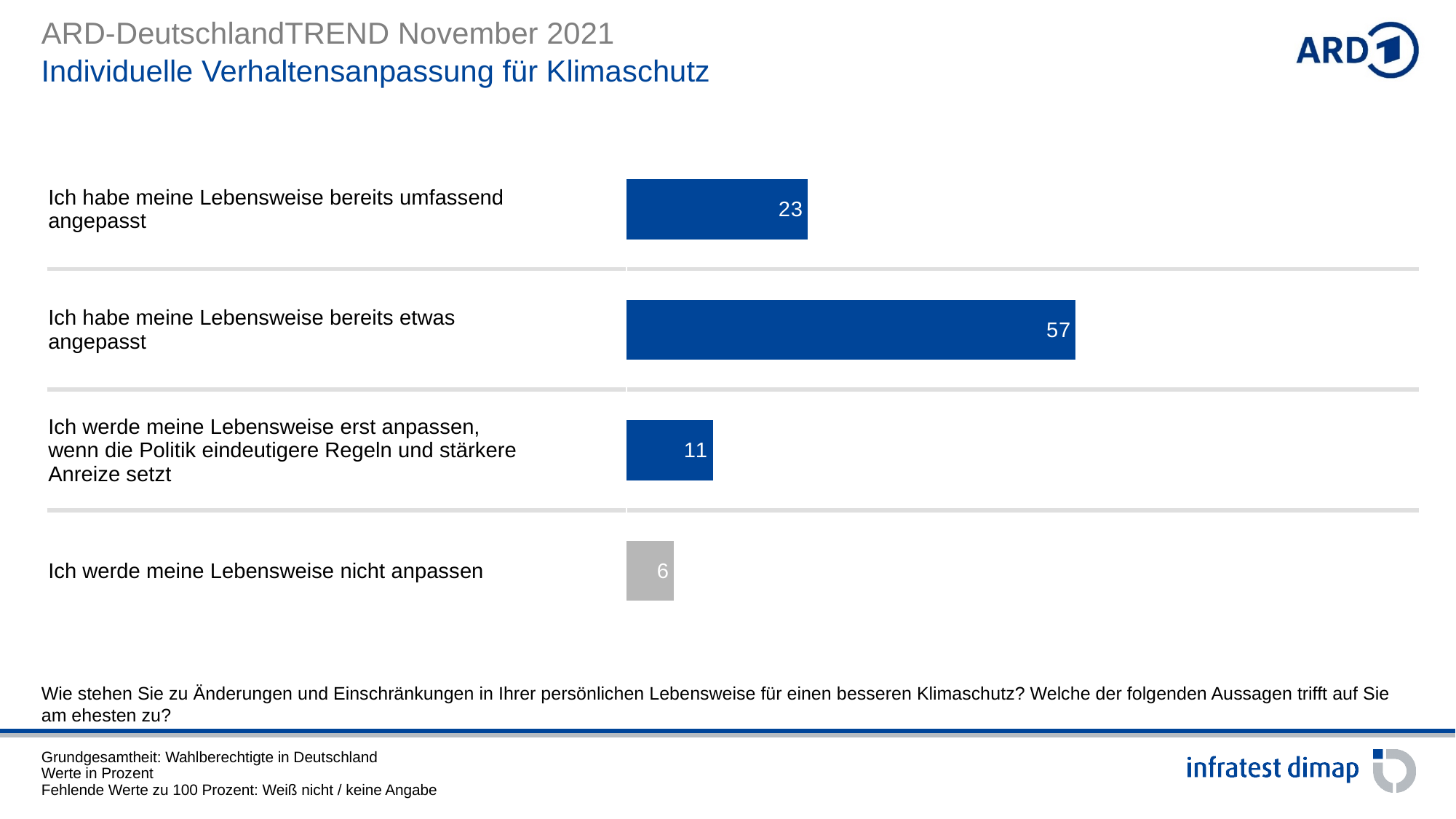

Individuelle Verhaltensanpassung für Klimaschutz

### Chart

| Category | sehr zufrieden / zufrieden |
|---|---|
| Ich habe meine Lebensweise bereits umfassend angepasst |  |  |  |  |
| --- | --- | --- | --- | --- |
| Ich habe meine Lebensweise bereits etwas angepasst |  |  |  |  |
| Ich werde meine Lebensweise erst anpassen, wenn die Politik eindeutigere Regeln und stärkere Anreize setzt |  |  |  |  |
| Ich werde meine Lebensweise nicht anpassen |  |  |  |  |

### Chart

| Category |
|---|
Wie stehen Sie zu Änderungen und Einschränkungen in Ihrer persönlichen Lebensweise für einen besseren Klimaschutz? Welche der folgenden Aussagen trifft auf Sie am ehesten zu?
Grundgesamtheit: Wahlberechtigte in Deutschland
Werte in Prozent
Fehlende Werte zu 100 Prozent: Weiß nicht / keine Angabe